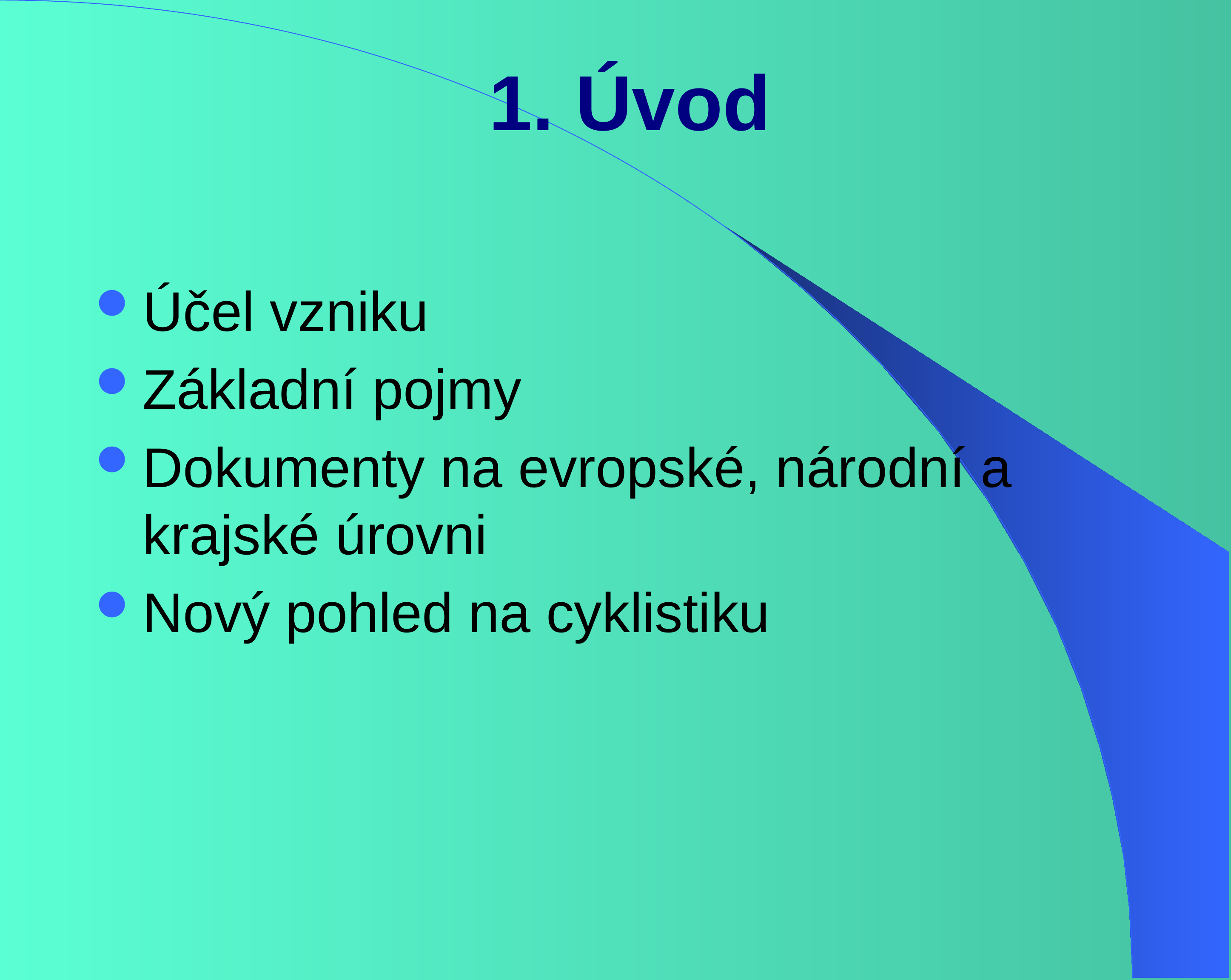

# 1. Úvod
Účel vzniku
Základní pojmy
Dokumenty na evropské, národní a krajské úrovni
Nový pohled na cyklistiku